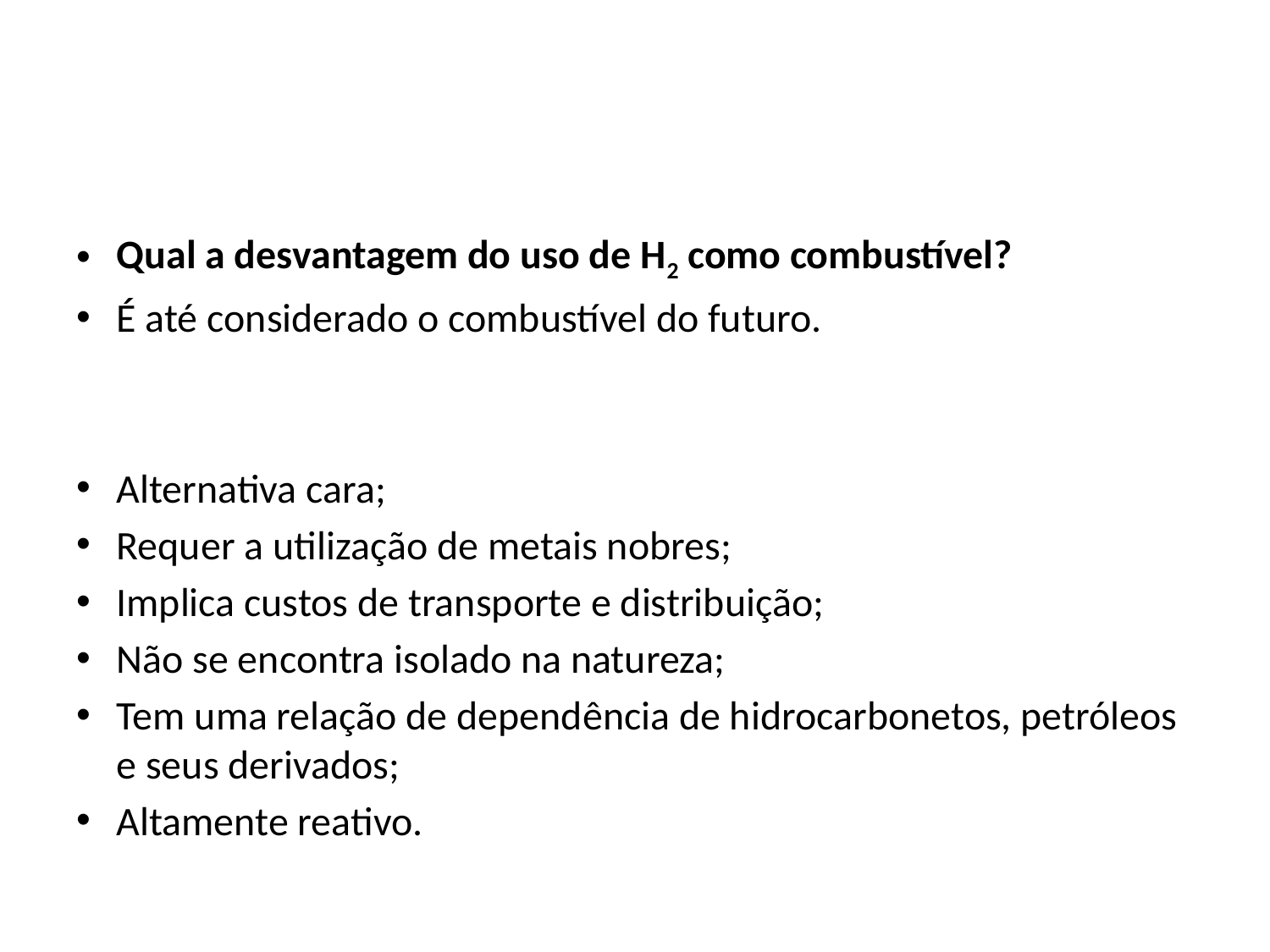

#
Qual a desvantagem do uso de H2 como combustível?
É até considerado o combustível do futuro.

Alternativa cara;
Requer a utilização de metais nobres;
Implica custos de transporte e distribuição;
Não se encontra isolado na natureza;
Tem uma relação de dependência de hidrocarbonetos, petróleos e seus derivados;
Altamente reativo.